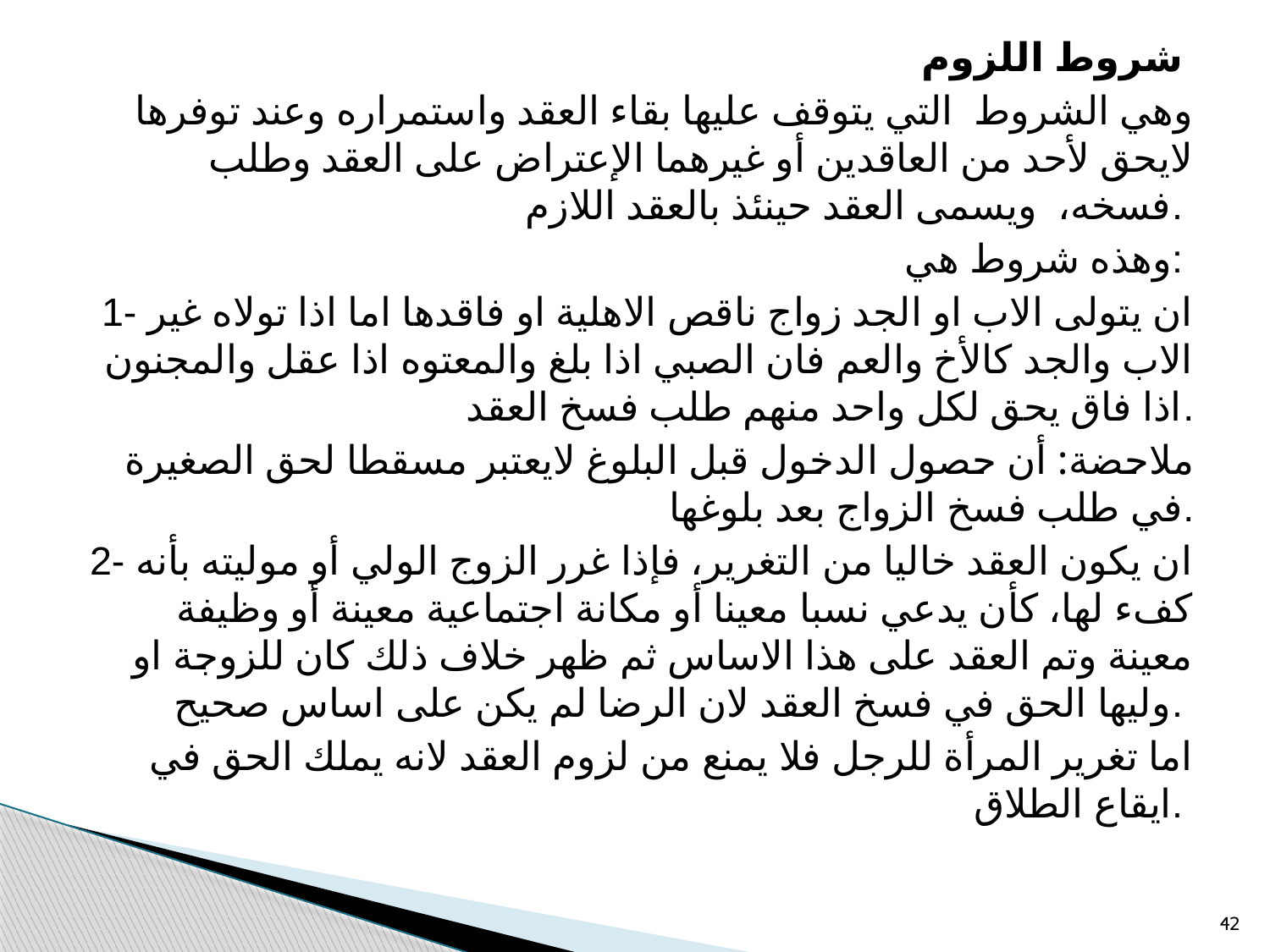

شروط اللزوم
وهي الشروط  التي يتوقف عليها بقاء العقد واستمراره وعند توفرها لايحق لأحد من العاقدين أو غيرهما الإعتراض على العقد وطلب فسخه،  ويسمى العقد حينئذ بالعقد اللازم.
وهذه شروط هي:
1- ان يتولى الاب او الجد زواج ناقص الاهلية او فاقدها اما اذا تولاه غير الاب والجد كالأخ والعم فان الصبي اذا بلغ والمعتوه اذا عقل والمجنون اذا فاق يحق لكل واحد منهم طلب فسخ العقد.
ملاحضة: أن حصول الدخول قبل البلوغ لايعتبر مسقطا لحق الصغيرة في طلب فسخ الزواج بعد بلوغها.
2- ان يكون العقد خاليا من التغرير، فإذا غرر الزوج الولي أو موليته بأنه كفء لها، كأن يدعي نسبا معينا أو مكانة اجتماعية معينة أو وظيفة معينة وتم العقد على هذا الاساس ثم ظهر خلاف ذلك كان للزوجة او وليها الحق في فسخ العقد لان الرضا لم يكن على اساس صحيح.
اما تغرير المرأة للرجل فلا يمنع من لزوم العقد لانه يملك الحق في ايقاع الطلاق.

42